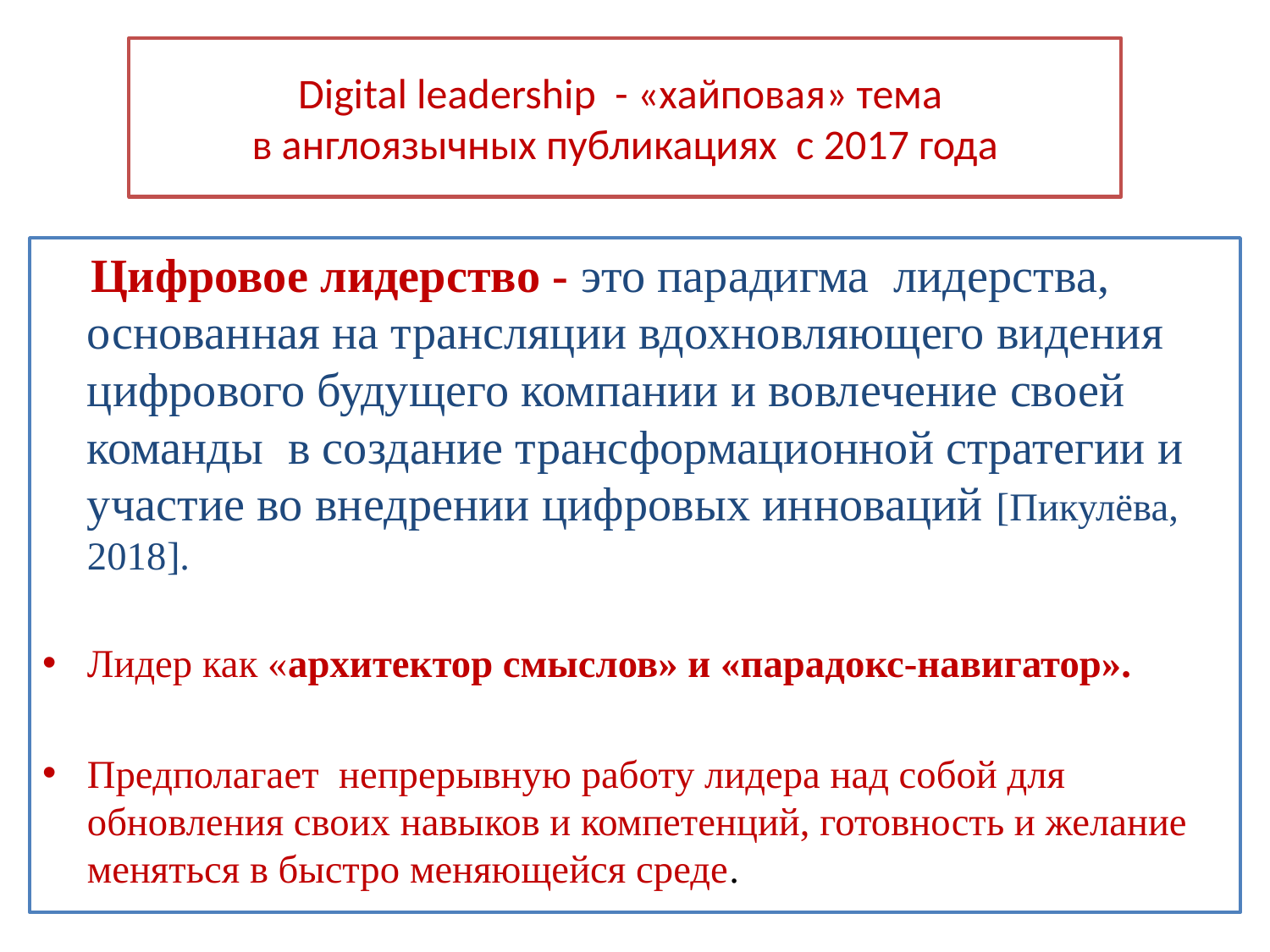

# Digital leadership  - «хайповая» тема в англоязычных публикациях  с 2017 года
    Цифровое лидерство - это парадигма  лидерства, основанная на трансляции вдохновляющего видения цифрового будущего компании и вовлечение своей команды  в создание трансформационной стратегии и участие во внедрении цифровых инноваций [Пикулёва, 2018].

Лидер как «архитектор смыслов» и «парадокс-навигатор».

Предполагает  непрерывную работу лидера над собой для обновления своих навыков и компетенций, готовность и желание меняться в быстро меняющейся среде.